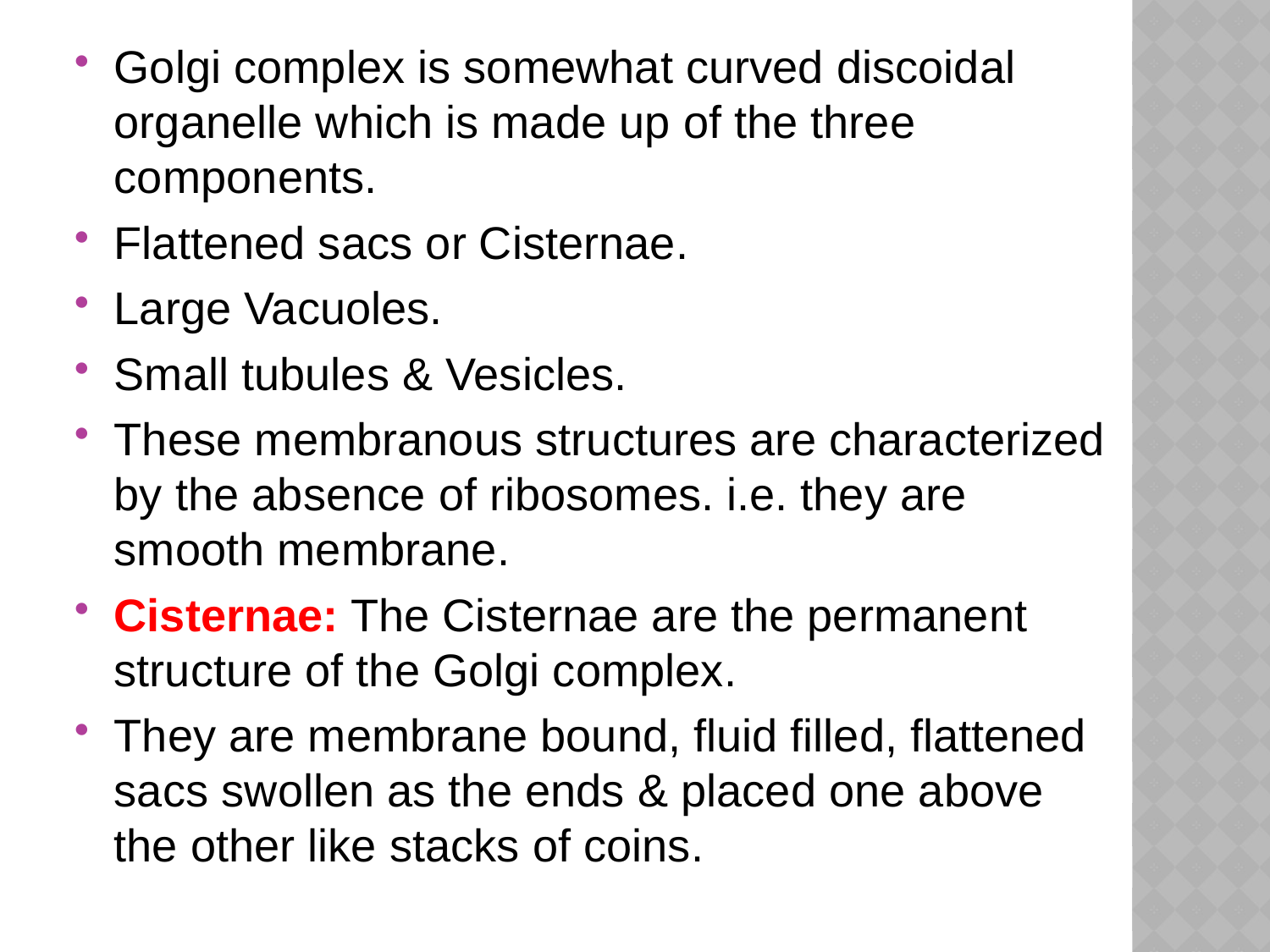

Golgi complex is somewhat curved discoidal organelle which is made up of the three components.
Flattened sacs or Cisternae.
Large Vacuoles.
Small tubules & Vesicles.
These membranous structures are characterized by the absence of ribosomes. i.e. they are smooth membrane.
Cisternae: The Cisternae are the permanent structure of the Golgi complex.
They are membrane bound, fluid filled, flattened sacs swollen as the ends & placed one above the other like stacks of coins.